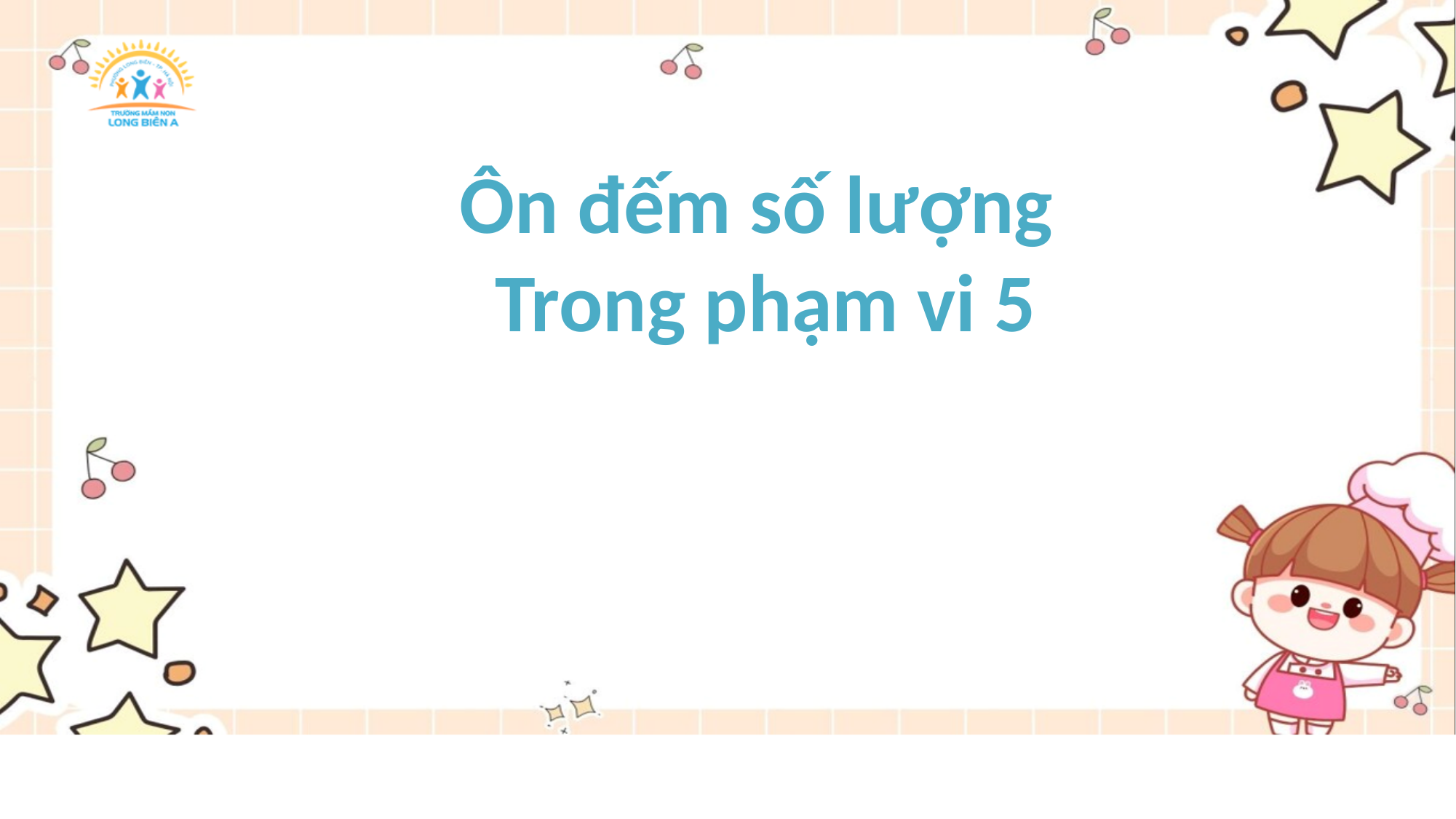

Ôn đếm số lượng
Trong phạm vi 5